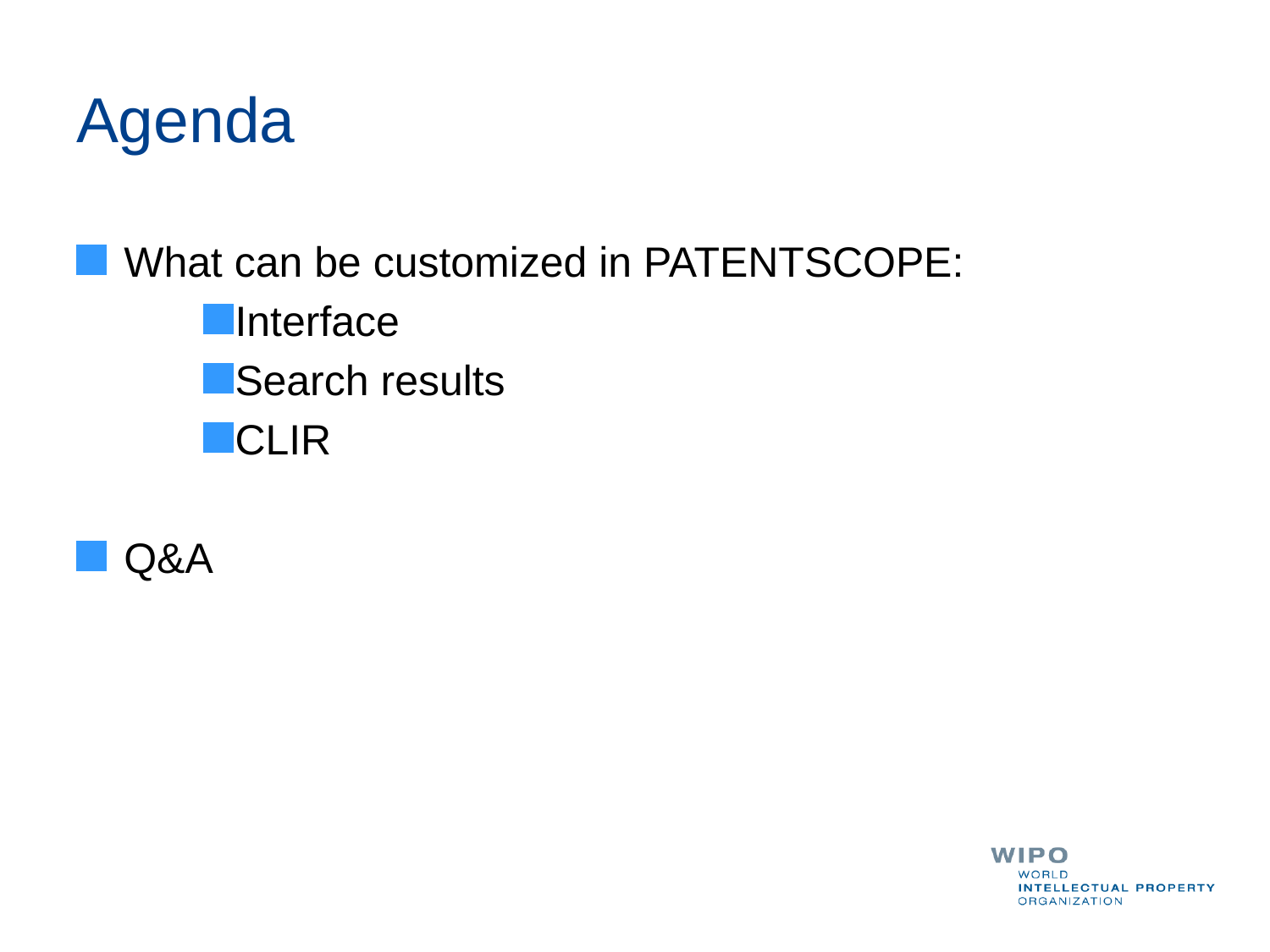

# Agenda

What can be customized in PATENTSCOPE:
Interface
Search results
CLIR

Q&A